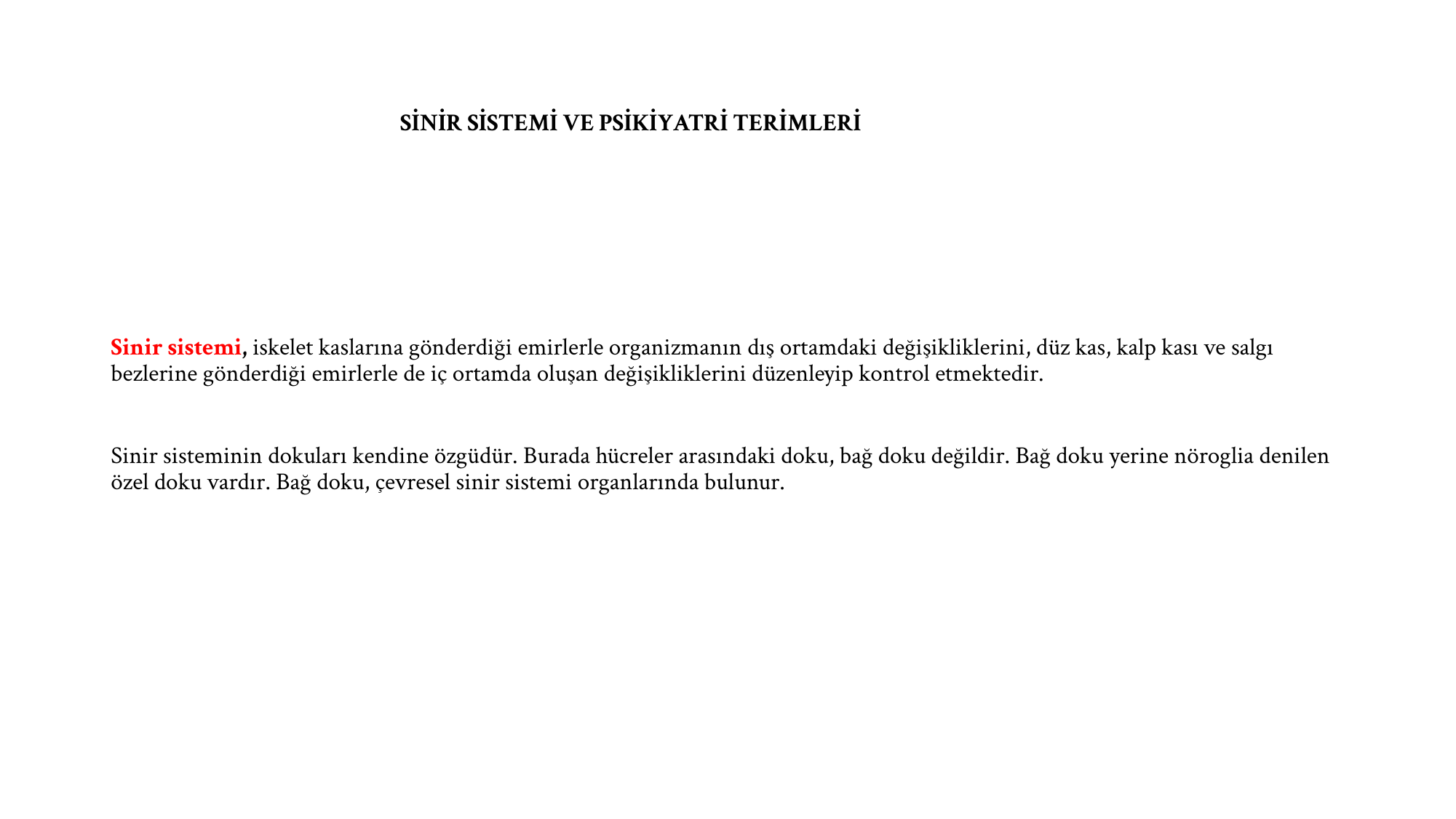

# SİNİR SİSTEMİ VE PSİKİYATRİ TERİMLERİ

Sinir sistemi, iskelet kaslarına gönderdiği emirlerle organizmanın dış ortamdaki değişikliklerini, düz kas, kalp kası ve salgı bezlerine gönderdiği emirlerle de iç ortamda oluşan değişikliklerini düzenleyip kontrol etmektedir.

Sinir sisteminin dokuları kendine özgüdür. Burada hücreler arasındaki doku, bağ doku değildir. Bağ doku yerine nöroglia denilen özel doku vardır. Bağ doku, çevresel sinir sistemi organlarında bulunur.